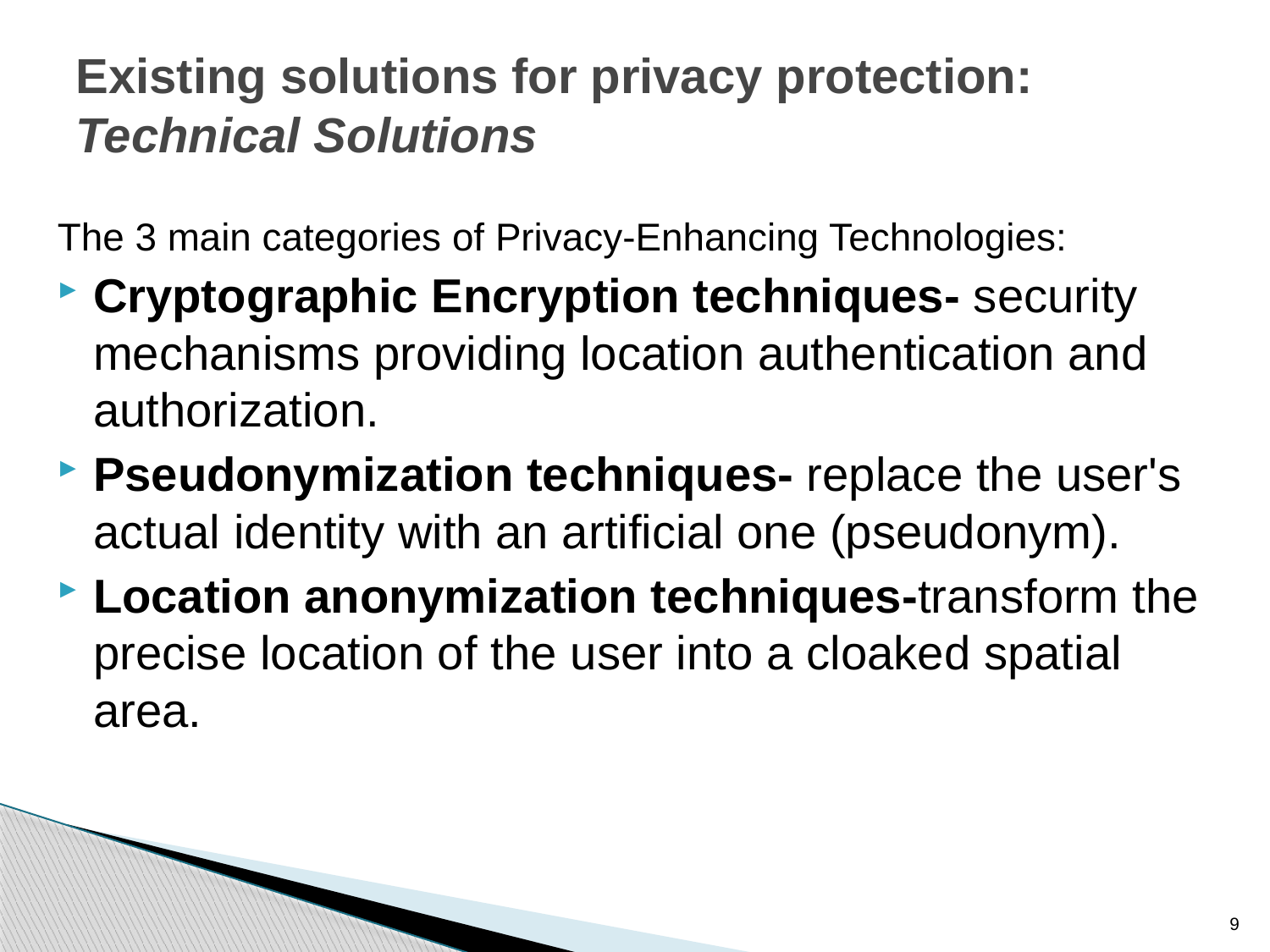

# Existing solutions for privacy protection: Technical Solutions
The 3 main categories of Privacy-Enhancing Technologies:
Cryptographic Encryption techniques- security mechanisms providing location authentication and authorization.
Pseudonymization techniques- replace the user's actual identity with an artificial one (pseudonym).
Location anonymization techniques-transform the precise location of the user into a cloaked spatial area.

9